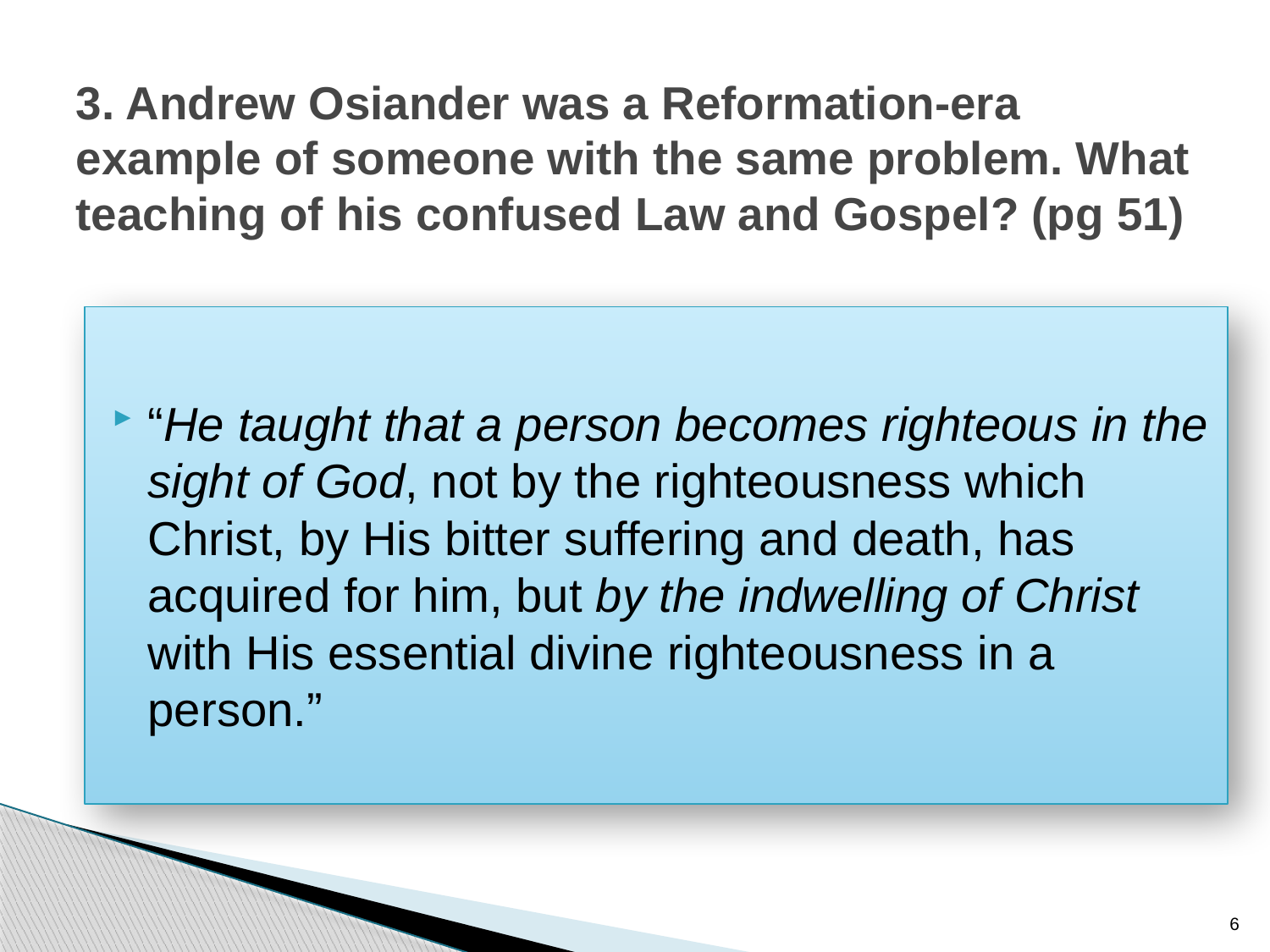

# 3. Andrew Osiander was a Reformation-era example of someone with the same problem. What teaching of his confused Law and Gospel? (pg 51)
“He taught that a person becomes righteous in the sight of God, not by the righteousness which Christ, by His bitter suffering and death, has acquired for him, but by the indwelling of Christ with His essential divine righteousness in a person.”
6